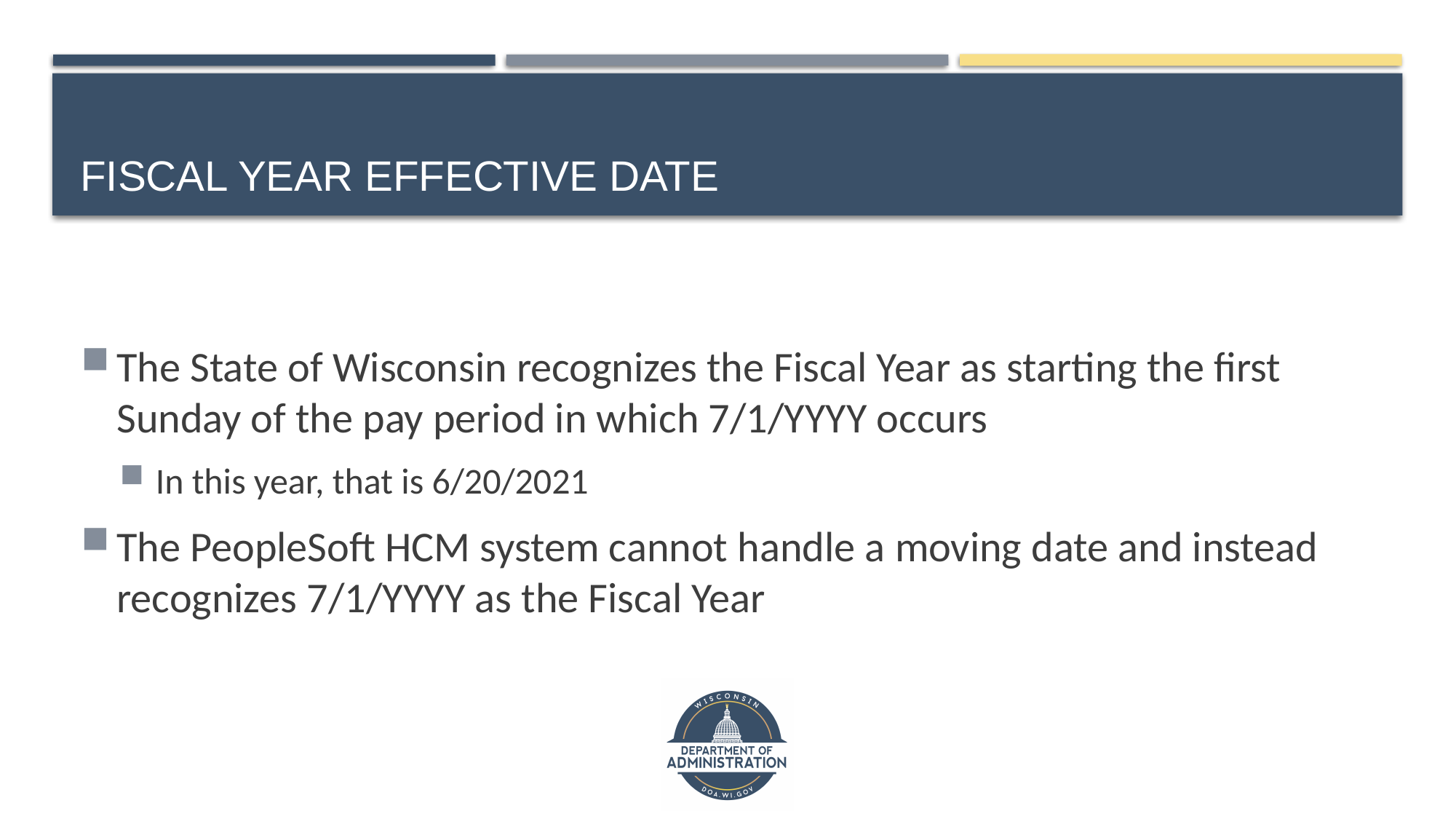

# Fiscal year effective date
The State of Wisconsin recognizes the Fiscal Year as starting the first Sunday of the pay period in which 7/1/YYYY occurs
In this year, that is 6/20/2021
The PeopleSoft HCM system cannot handle a moving date and instead recognizes 7/1/YYYY as the Fiscal Year